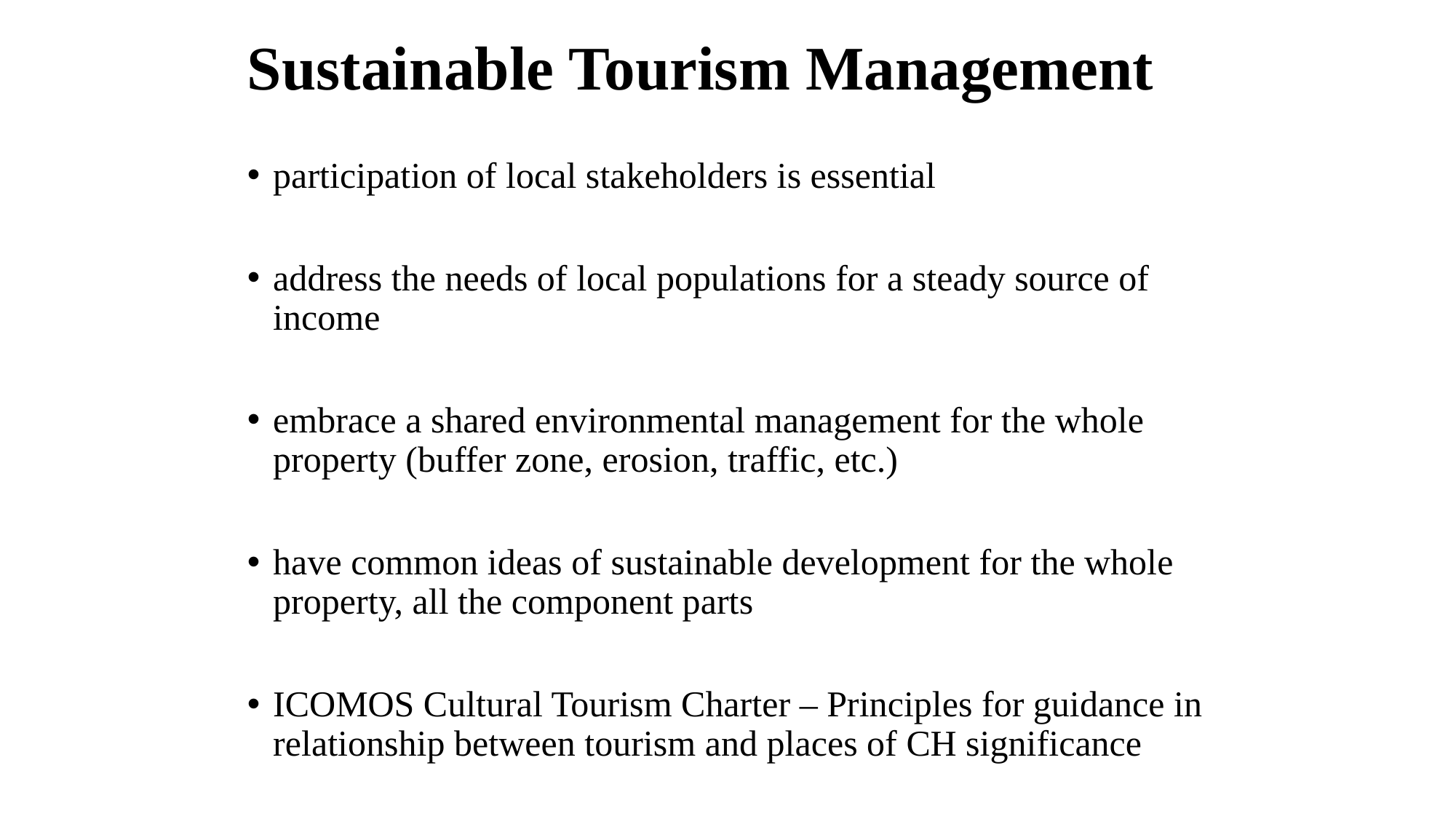

# Sustainable Tourism Management
participation of local stakeholders is essential

address the needs of local populations for a steady source of income

embrace a shared environmental management for the whole property (buffer zone, erosion, traffic, etc.)

have common ideas of sustainable development for the whole property, all the component parts

ICOMOS Cultural Tourism Charter – Principles for guidance in relationship between tourism and places of CH significance